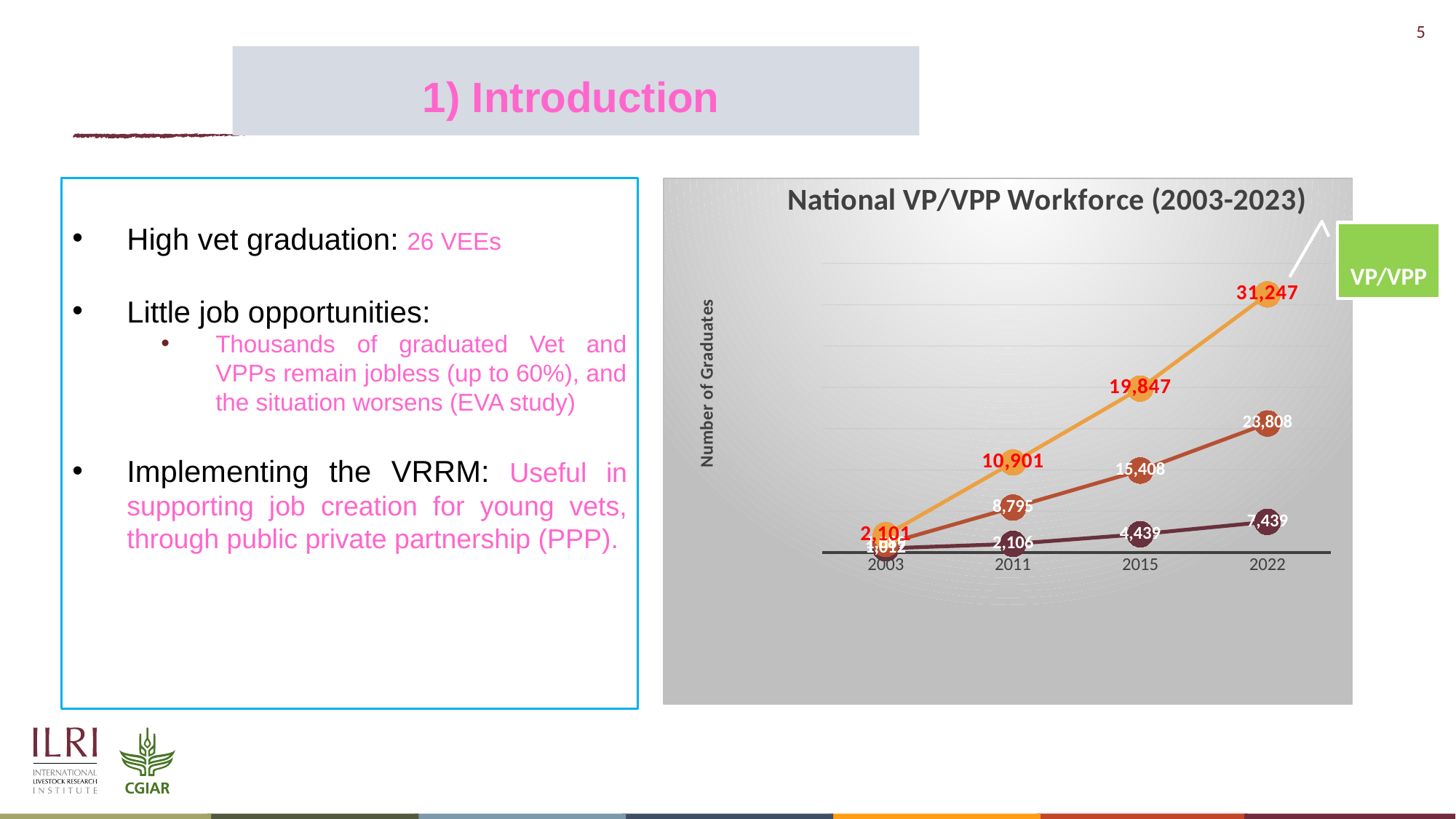

1) Introduction

High vet graduation: 26 VEEs

Little job opportunities:
Thousands of graduated Vet and VPPs remain jobless (up to 60%), and the situation worsens (EVA study)

Implementing the VRRM: Useful in supporting job creation for young vets, through public private partnership (PPP).

### Chart: National VP/VPP Workforce (2003-2023)

| Category | Total VP | Total VPP | Overall |
|---|---|---|---|
| 2003 | 1012.0 | 1089.0 | 2101.0 |
| 2011 | 2106.0 | 8795.0 | 10901.0 |
| 2015 | 4439.0 | 15408.0 | 19847.0 |
| 2022 | 7439.0 | 23808.0 | 31247.0 |
 VP/VPP